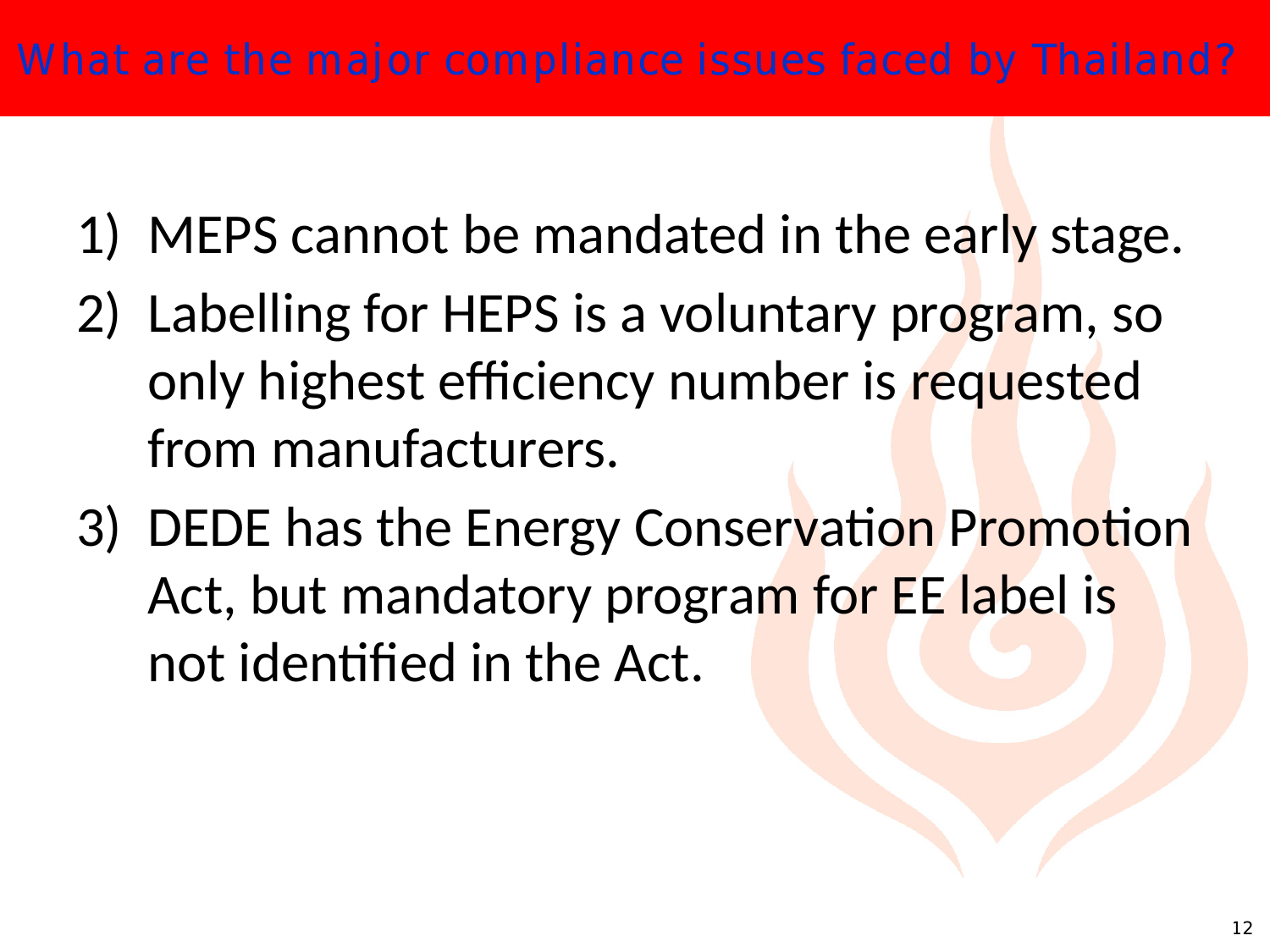

# What are the major compliance issues faced by Thailand?
MEPS cannot be mandated in the early stage.
Labelling for HEPS is a voluntary program, so only highest efficiency number is requested from manufacturers.
DEDE has the Energy Conservation Promotion Act, but mandatory program for EE label is not identified in the Act.
12